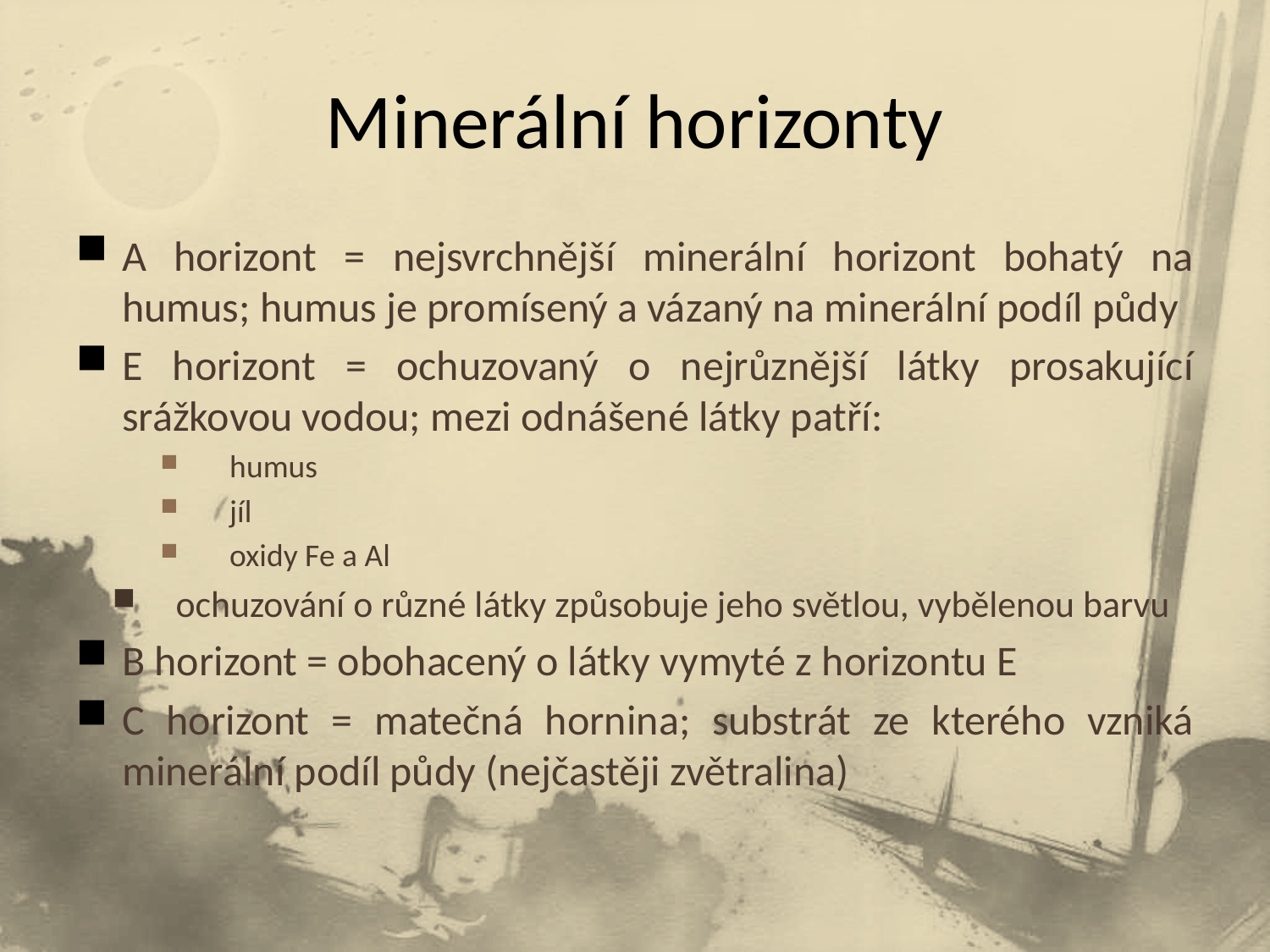

# Minerální horizonty
A horizont = nejsvrchnější minerální horizont bohatý na humus; humus je promísený a vázaný na minerální podíl půdy
E horizont = ochuzovaný o nejrůznější látky prosakující srážkovou vodou; mezi odnášené látky patří:
humus
jíl
oxidy Fe a Al
ochuzování o různé látky způsobuje jeho světlou, vybělenou barvu
B horizont = obohacený o látky vymyté z horizontu E
C horizont = matečná hornina; substrát ze kterého vzniká minerální podíl půdy (nejčastěji zvětralina)